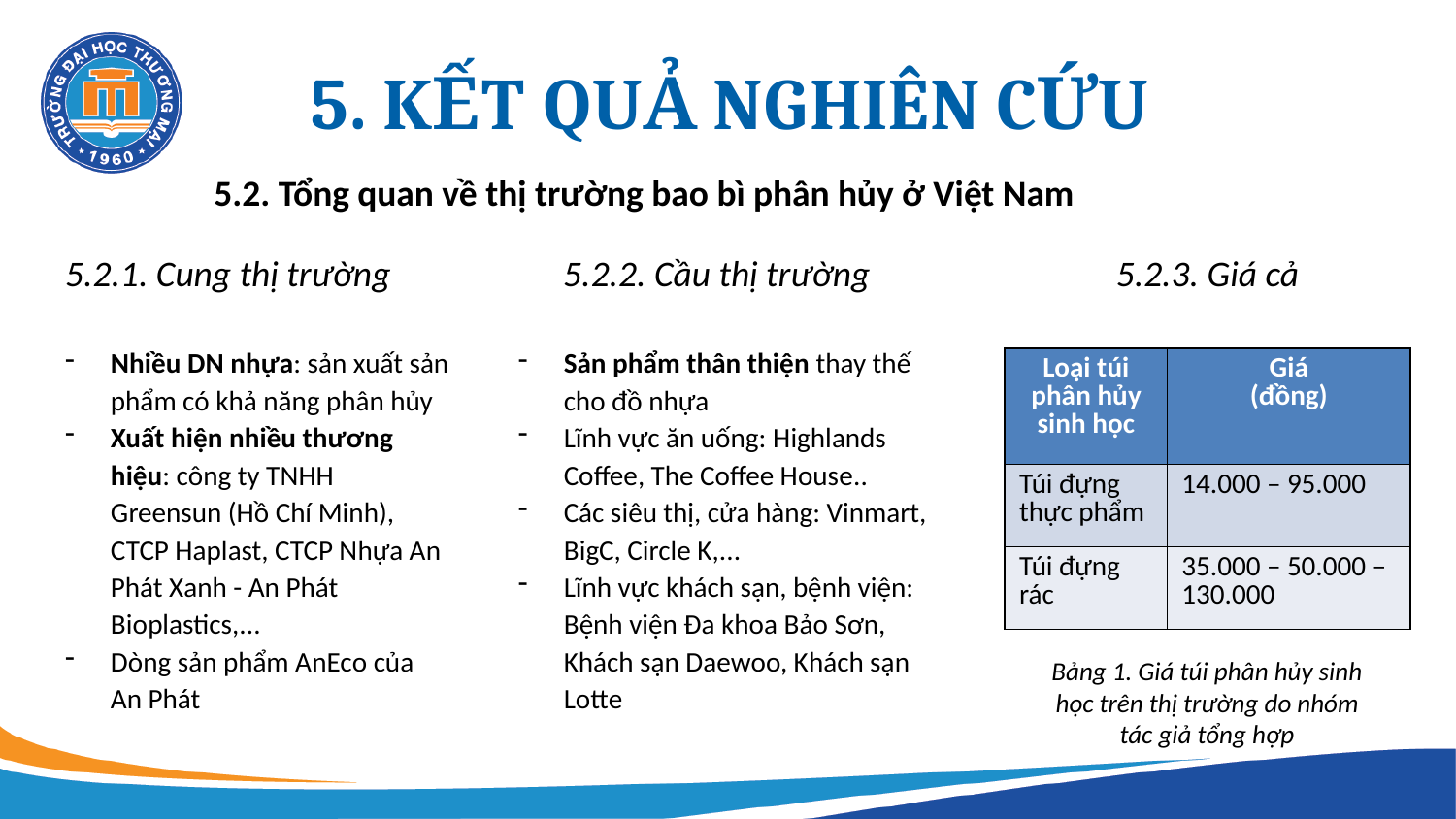

# 5. KẾT QUẢ NGHIÊN CỨU
5.2. Tổng quan về thị trường bao bì phân hủy ở Việt Nam
5.2.1. Cung thị trường
5.2.2. Cầu thị trường
5.2.3. Giá cả
Sản phẩm thân thiện thay thế cho đồ nhựa
Lĩnh vực ăn uống: Highlands Coffee, The Coffee House..
Các siêu thị, cửa hàng: Vinmart, BigC, Circle K,...
Lĩnh vực khách sạn, bệnh viện: Bệnh viện Đa khoa Bảo Sơn, Khách sạn Daewoo, Khách sạn Lotte
Nhiều DN nhựa: sản xuất sản phẩm có khả năng phân hủy
Xuất hiện nhiều thương hiệu: công ty TNHH Greensun (Hồ Chí Minh), CTCP Haplast, CTCP Nhựa An Phát Xanh - An Phát Bioplastics,...
Dòng sản phẩm AnEco của An Phát
| Loại túi phân hủy sinh học | Giá (đồng) |
| --- | --- |
| Túi đựng thực phẩm | 14.000 – 95.000 |
| Túi đựng rác | 35.000 – 50.000 – 130.000 |
Bảng 1. Giá túi phân hủy sinh học trên thị trường do nhóm tác giả tổng hợp